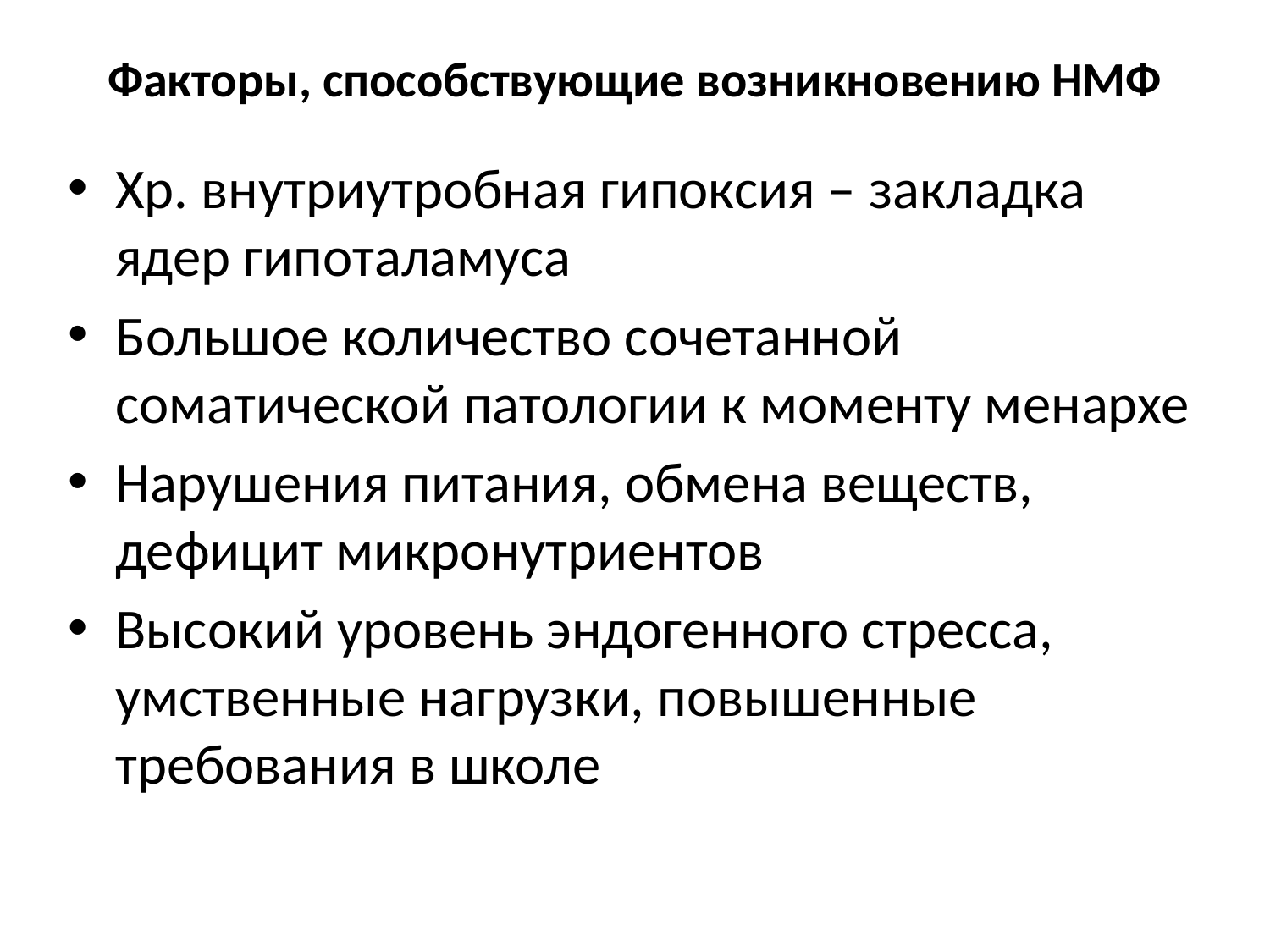

# Факторы, способствующие возникновению НМФ
Хр. внутриутробная гипоксия – закладка ядер гипоталамуса
Большое количество сочетанной соматической патологии к моменту менархе
Нарушения питания, обмена веществ, дефицит микронутриентов
Высокий уровень эндогенного стресса, умственные нагрузки, повышенные требования в школе